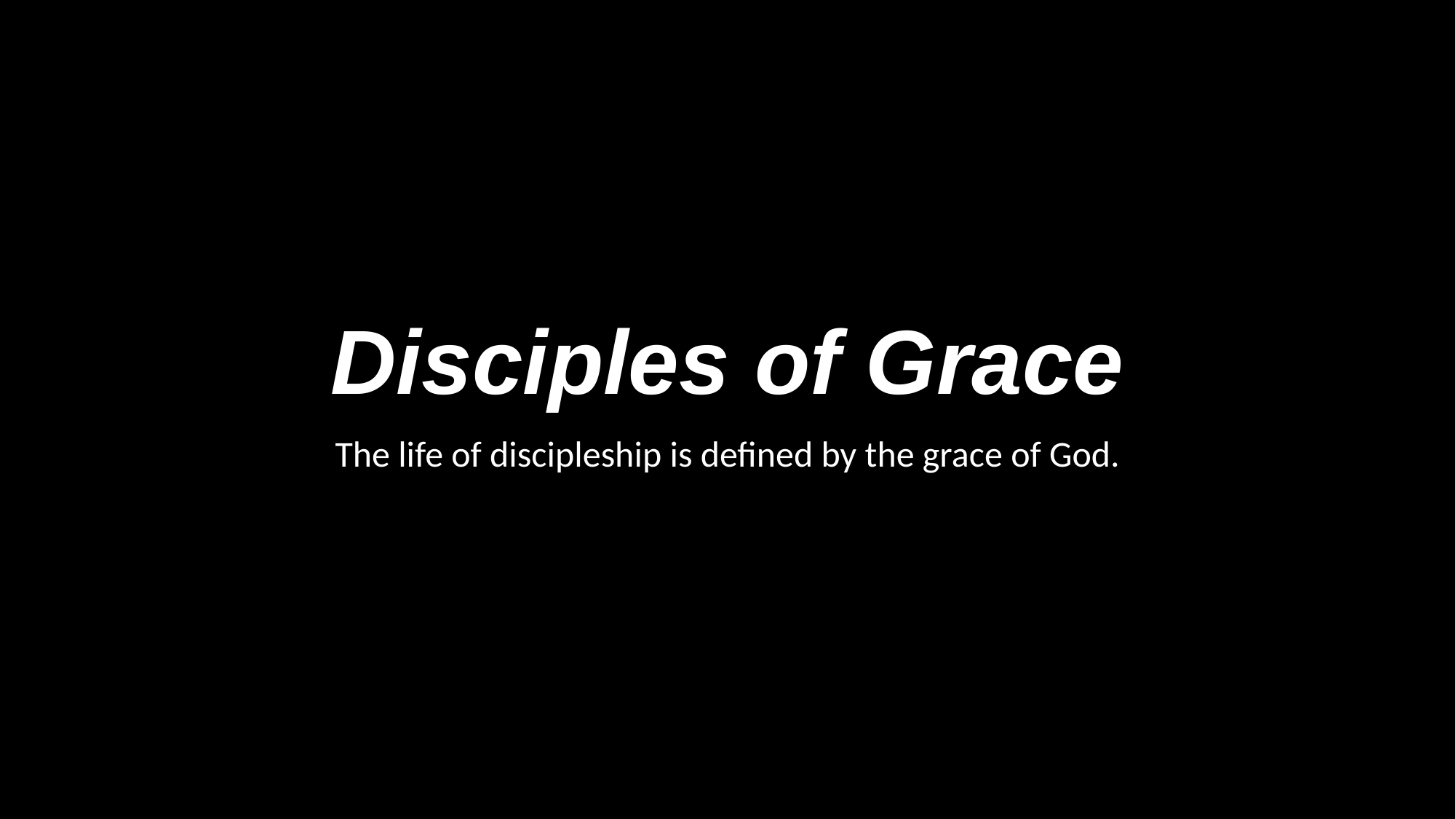

# Disciples of Grace
The life of discipleship is defined by the grace of God.